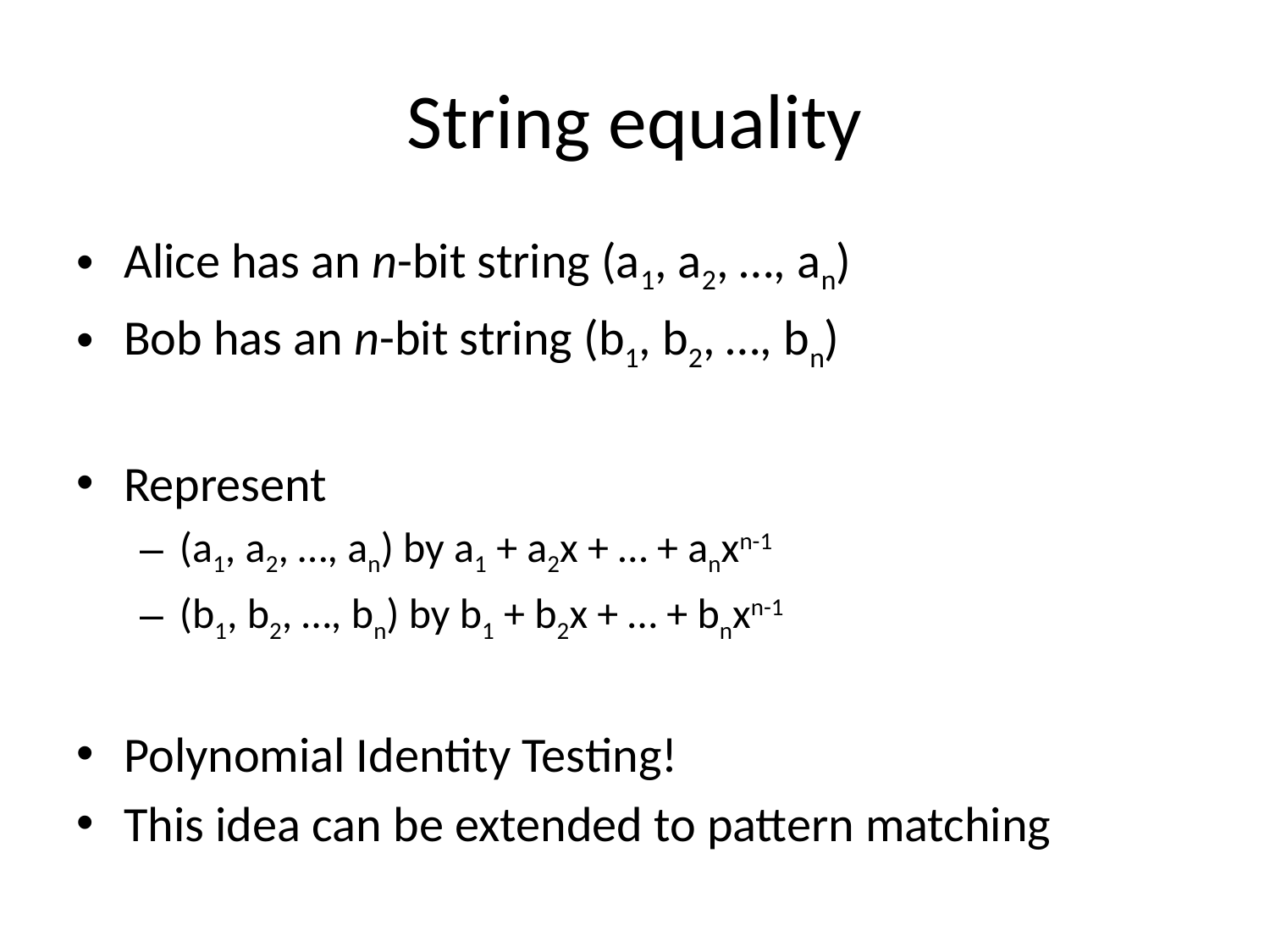

# String equality
Alice has an n-bit string (a1, a2, …, an)
Bob has an n-bit string (b1, b2, …, bn)

Represent
(a1, a2, …, an) by a1 + a2x + … + anxn-1
(b1, b2, …, bn) by b1 + b2x + … + bnxn-1

Polynomial Identity Testing!
This idea can be extended to pattern matching